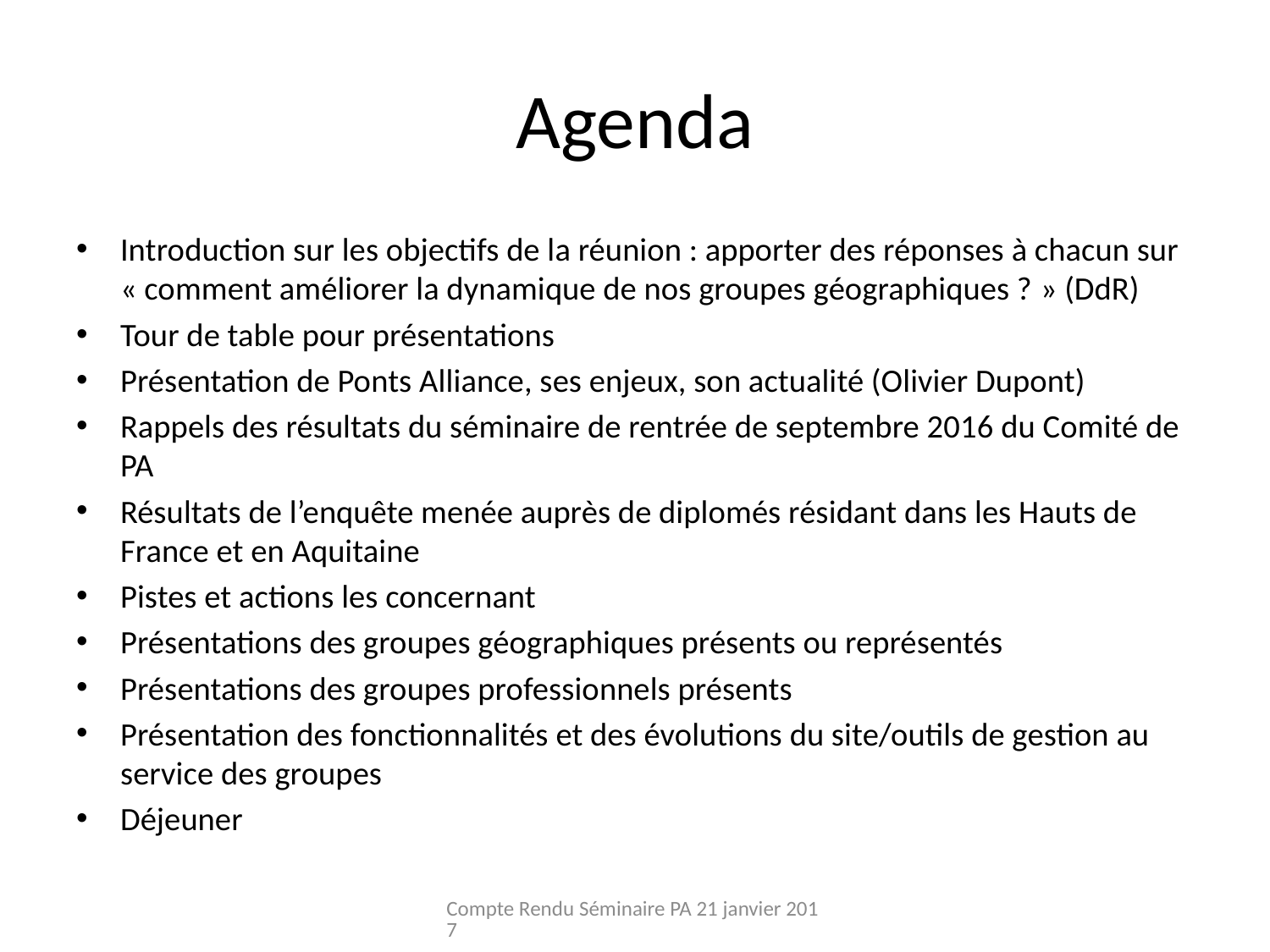

# Agenda
Introduction sur les objectifs de la réunion : apporter des réponses à chacun sur « comment améliorer la dynamique de nos groupes géographiques ? » (DdR)
Tour de table pour présentations
Présentation de Ponts Alliance, ses enjeux, son actualité (Olivier Dupont)
Rappels des résultats du séminaire de rentrée de septembre 2016 du Comité de PA
Résultats de l’enquête menée auprès de diplomés résidant dans les Hauts de France et en Aquitaine
Pistes et actions les concernant
Présentations des groupes géographiques présents ou représentés
Présentations des groupes professionnels présents
Présentation des fonctionnalités et des évolutions du site/outils de gestion au service des groupes
Déjeuner
Compte Rendu Séminaire PA 21 janvier 2017